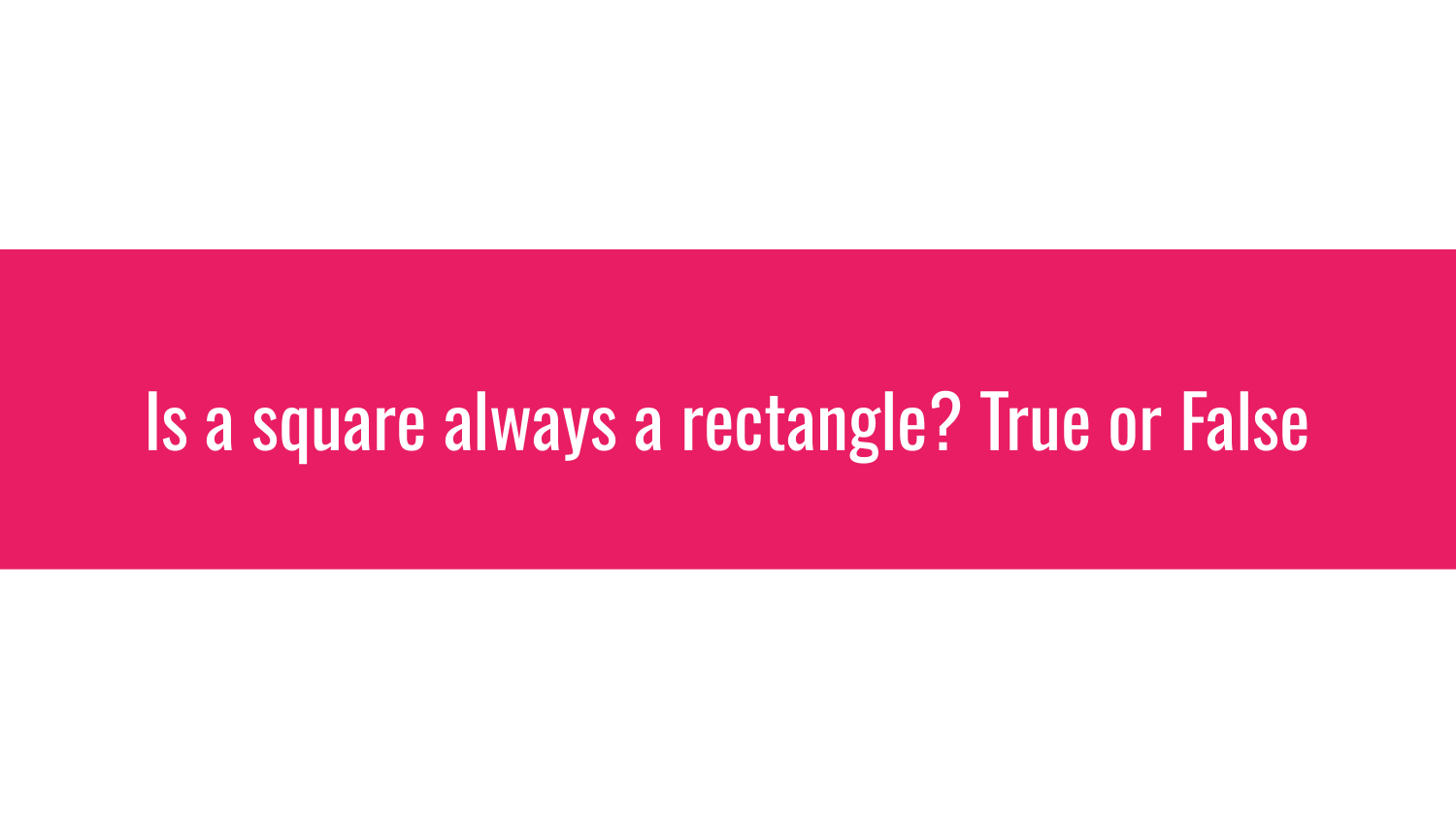

# Is a square always a rectangle? True or False